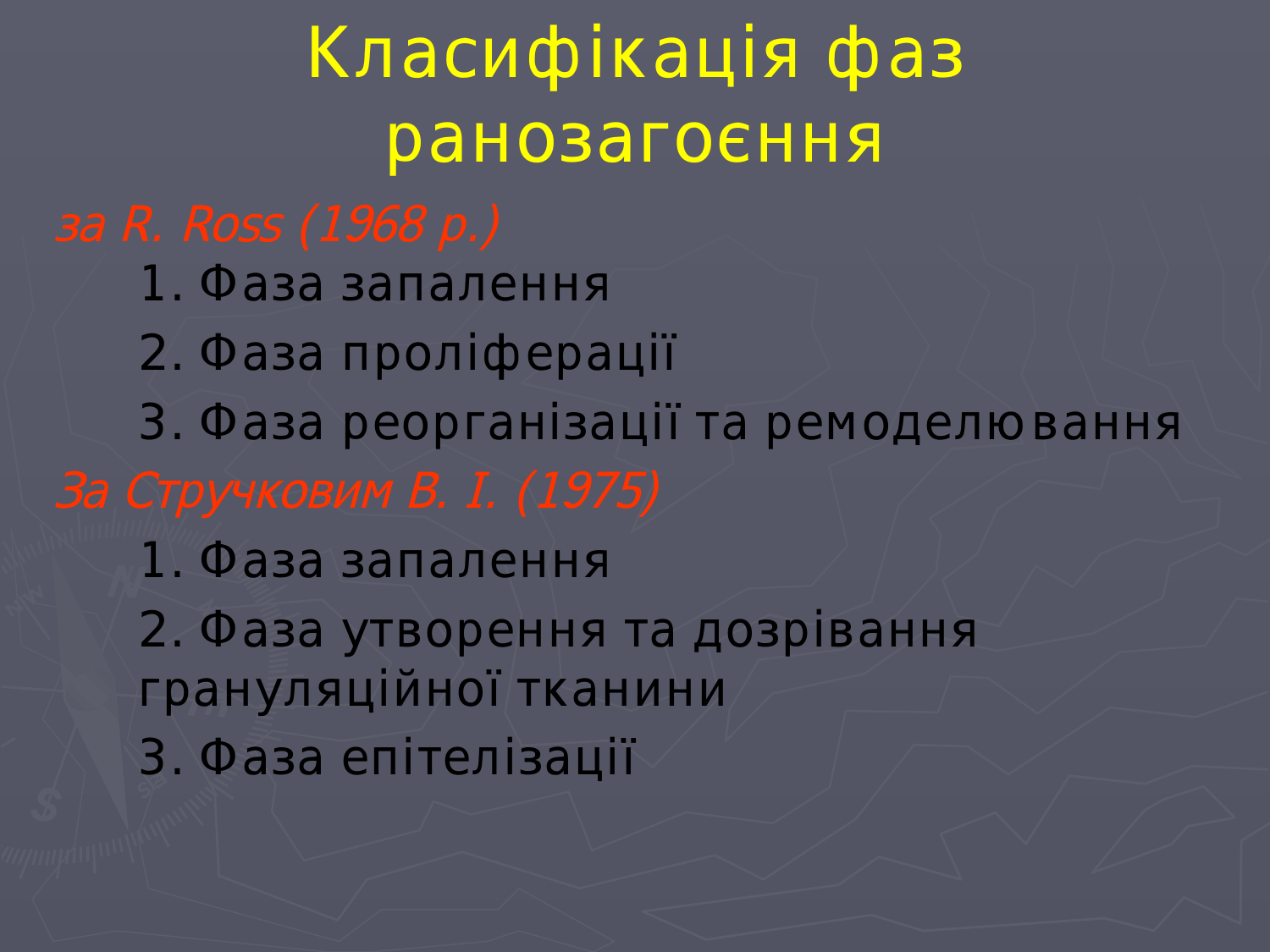

# Класифікація фаз ранозагоєння
за R. Ross (1968 р.)
1. Фаза запалення
	2. Фаза проліферації
	3. Фаза реорганізації та ремоделювання
За Стручковим В. І. (1975)
	1. Фаза запалення
	2. Фаза утворення та дозрівання грануляційної тканини
	3. Фаза епітелізації